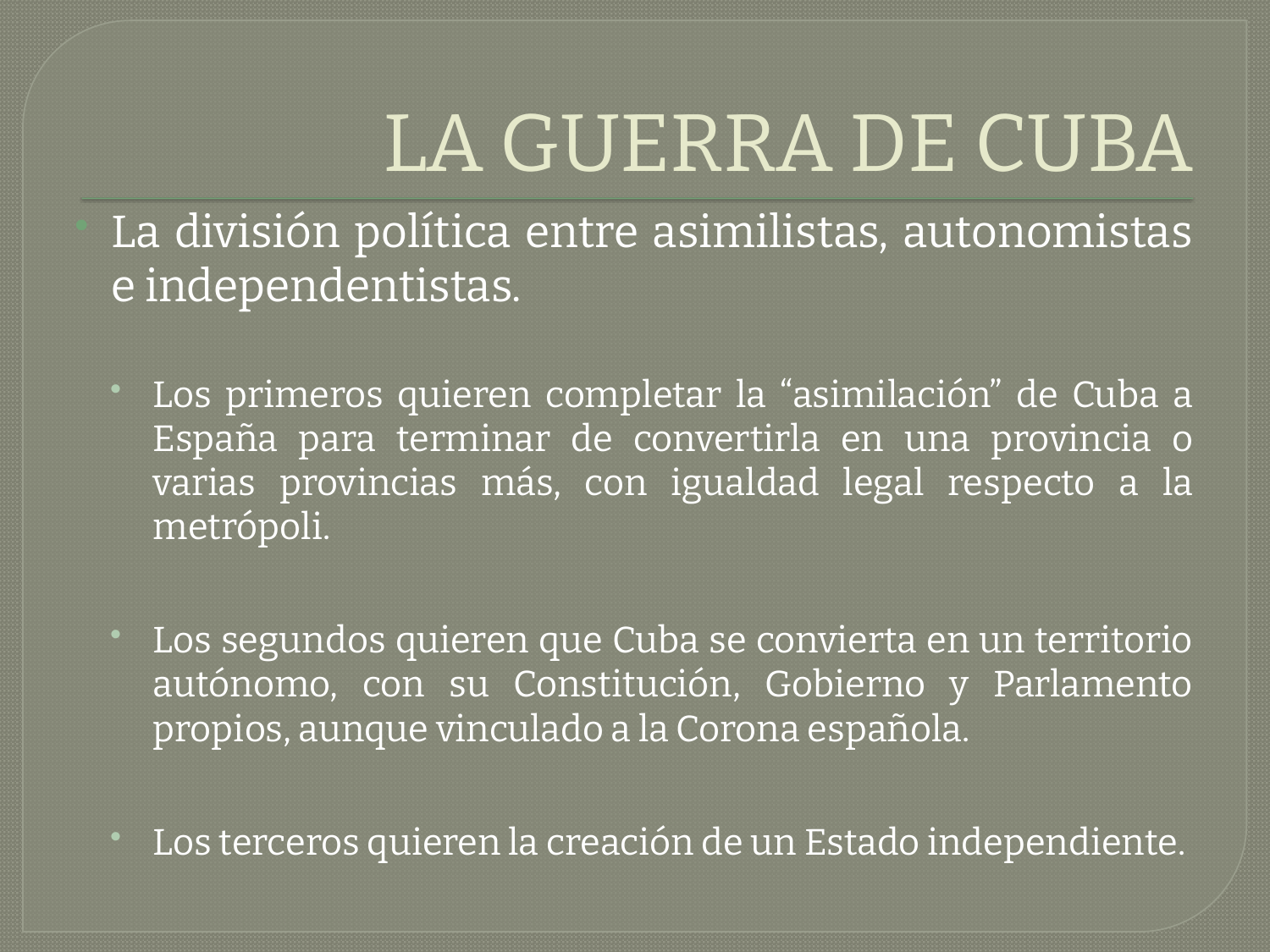

# LA GUERRA DE CUBA
La división política entre asimilistas, autonomistas e independentistas.

Los primeros quieren completar la “asimilación” de Cuba a España para terminar de convertirla en una provincia o varias provincias más, con igualdad legal respecto a la metrópoli.

Los segundos quieren que Cuba se convierta en un territorio autónomo, con su Constitución, Gobierno y Parlamento propios, aunque vinculado a la Corona española.

Los terceros quieren la creación de un Estado independiente.